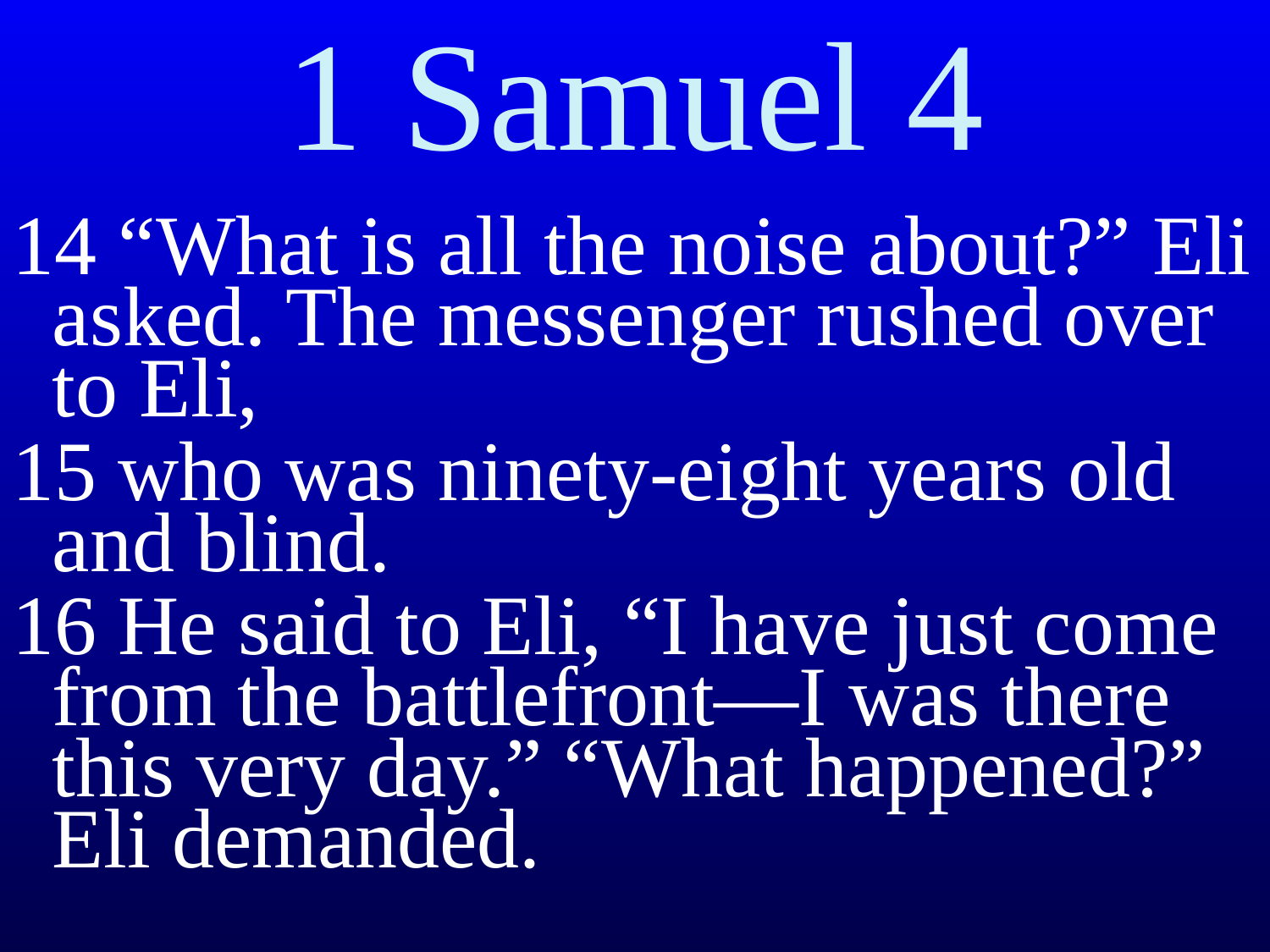

# 1 Samuel 4
14 “What is all the noise about?” Eli asked. The messenger rushed over to Eli,
15 who was ninety-eight years old and blind.
16 He said to Eli, “I have just come from the battlefront—I was there this very day.” “What happened?” Eli demanded.